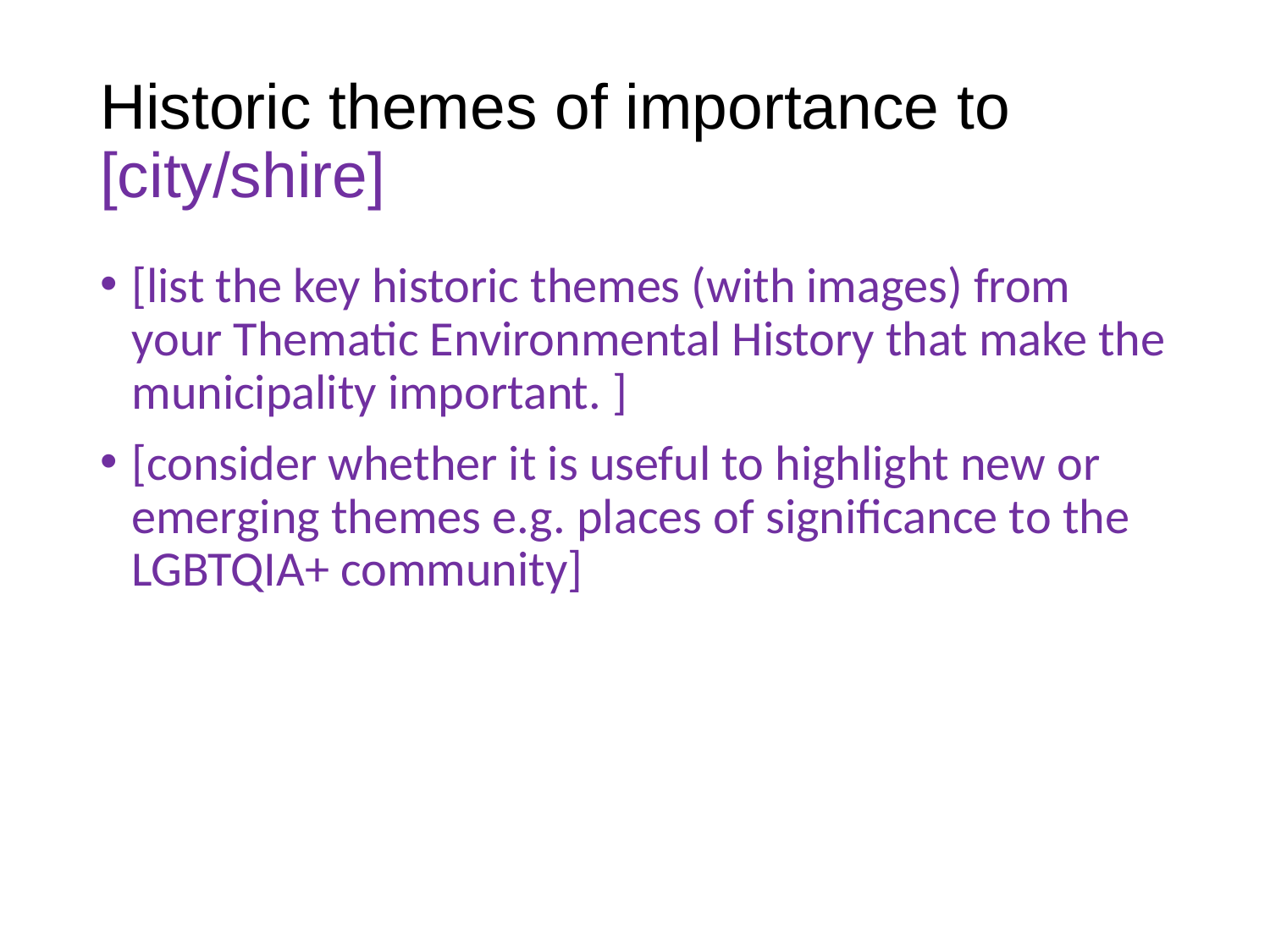

# Historic themes of importance to [city/shire]
[list the key historic themes (with images) from your Thematic Environmental History that make the municipality important. ]
[consider whether it is useful to highlight new or emerging themes e.g. places of significance to the LGBTQIA+ community]